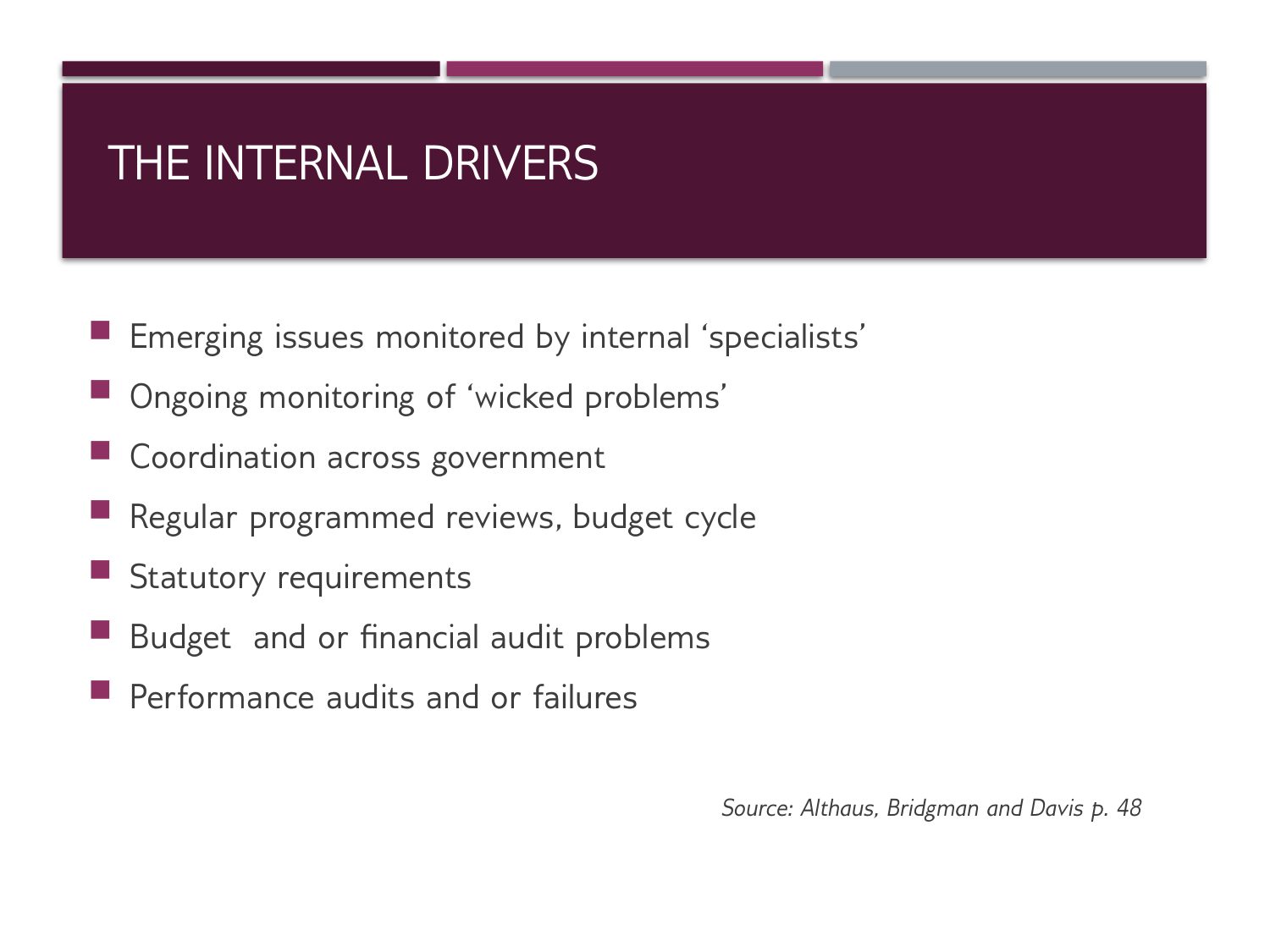

# The Internal Drivers
Emerging issues monitored by internal ‘specialists’
Ongoing monitoring of ‘wicked problems’
Coordination across government
Regular programmed reviews, budget cycle
Statutory requirements
Budget  and or financial audit problems
Performance audits and or failures

Source: Althaus, Bridgman and Davis p. 48